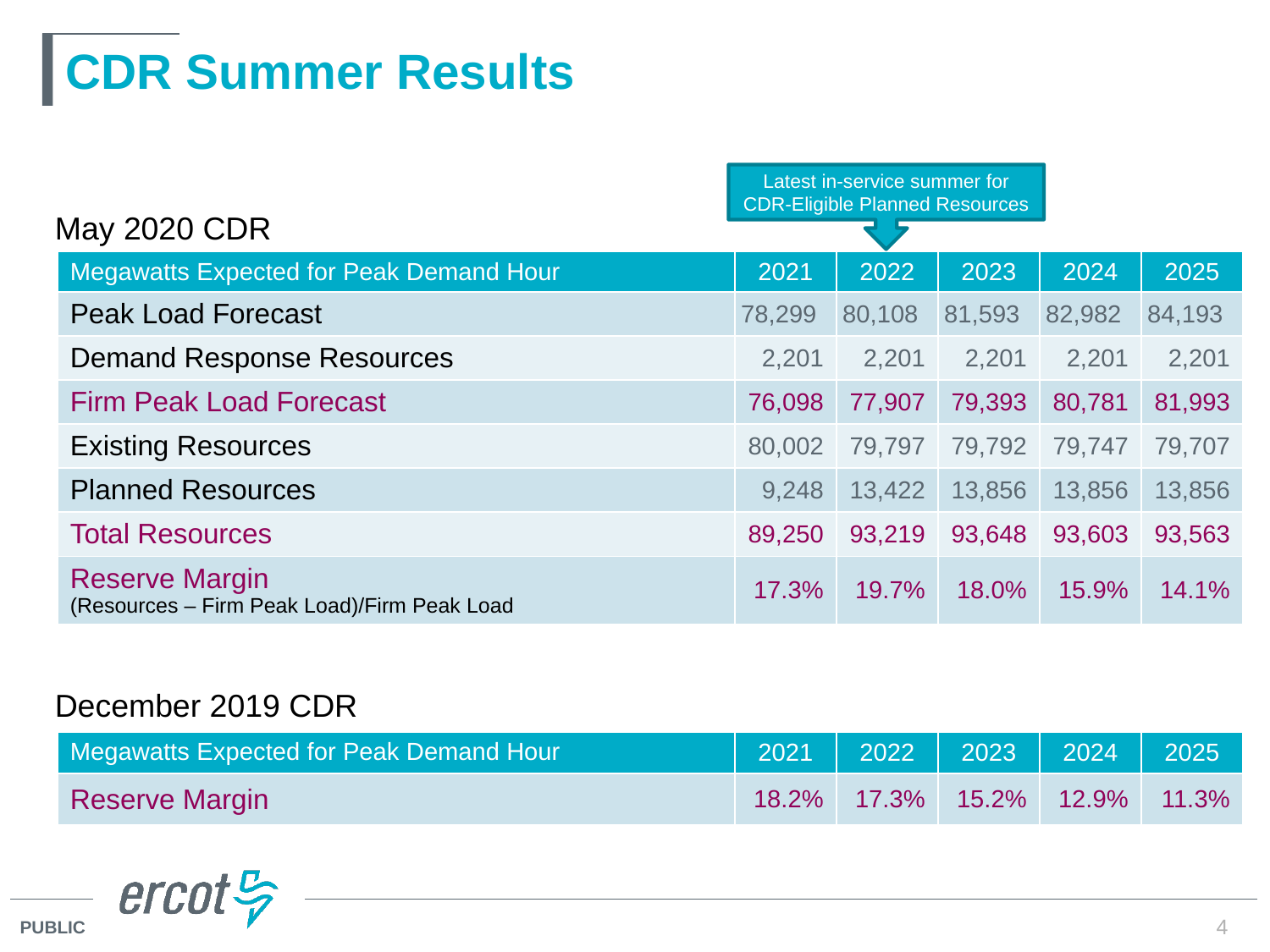

# CDR Summer Results
Latest in-service summer for CDR-Eligible Planned Resources
May 2020 CDR
| Megawatts Expected for Peak Demand Hour | 2021 | 2022 | 2023 | 2024 | 2025 |
| --- | --- | --- | --- | --- | --- |
| Peak Load Forecast | 78,299 | 80,108 | 81,593 | 82,982 | 84,193 |
| Demand Response Resources | 2,201 | 2,201 | 2,201 | 2,201 | 2,201 |
| Firm Peak Load Forecast | 76,098 | 77,907 | 79,393 | 80,781 | 81,993 |
| Existing Resources | 80,002 | 79,797 | 79,792 | 79,747 | 79,707 |
| Planned Resources | 9,248 | 13,422 | 13,856 | 13,856 | 13,856 |
| Total Resources | 89,250 | 93,219 | 93,648 | 93,603 | 93,563 |
| Reserve Margin (Resources – Firm Peak Load)/Firm Peak Load | 17.3% | 19.7% | 18.0% | 15.9% | 14.1% |
December 2019 CDR
| Megawatts Expected for Peak Demand Hour | 2021 | 2022 | 2023 | 2024 | 2025 |
| --- | --- | --- | --- | --- | --- |
| Reserve Margin | 18.2% | 17.3% | 15.2% | 12.9% | 11.3% |
4